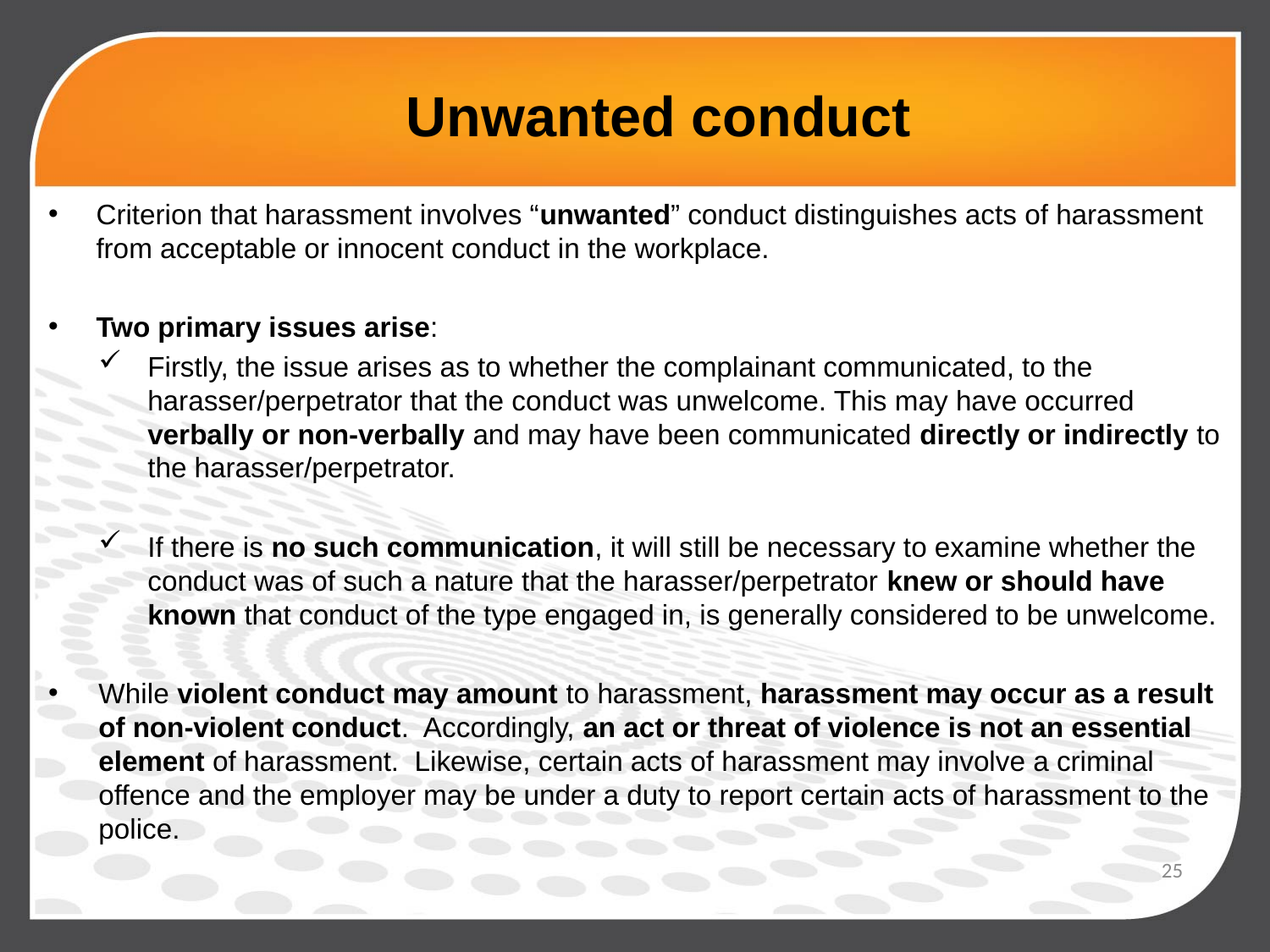

# Unwanted conduct
Criterion that harassment involves “unwanted” conduct distinguishes acts of harassment from acceptable or innocent conduct in the workplace.

Two primary issues arise:
Firstly, the issue arises as to whether the complainant communicated, to the harasser/perpetrator that the conduct was unwelcome. This may have occurred verbally or non-verbally and may have been communicated directly or indirectly to the harasser/perpetrator.

If there is no such communication, it will still be necessary to examine whether the conduct was of such a nature that the harasser/perpetrator knew or should have known that conduct of the type engaged in, is generally considered to be unwelcome.

While violent conduct may amount to harassment, harassment may occur as a result of non-violent conduct.  Accordingly, an act or threat of violence is not an essential element of harassment.  Likewise, certain acts of harassment may involve a criminal offence and the employer may be under a duty to report certain acts of harassment to the police.

25